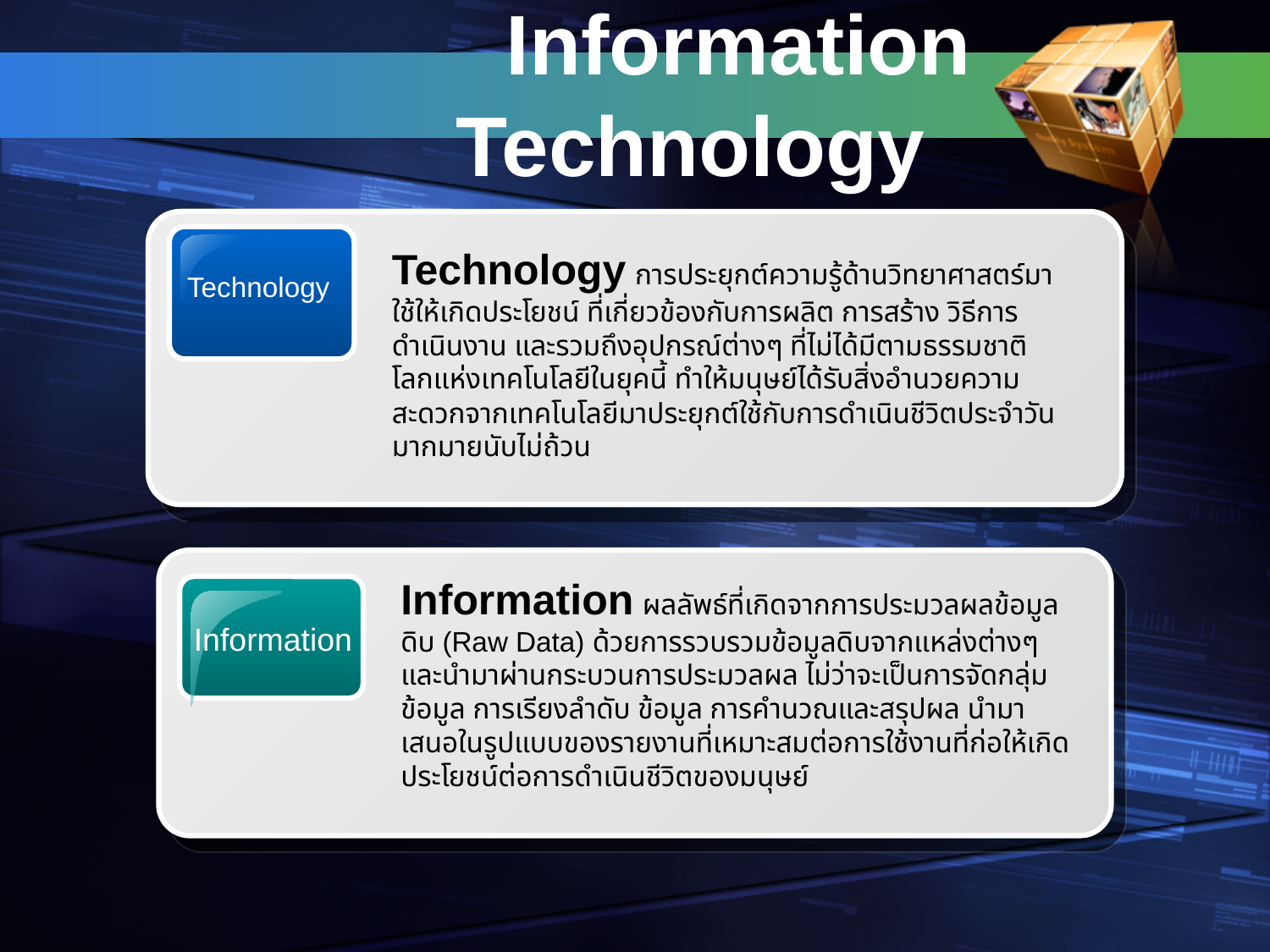

# Information Technology

Technology การประยุกต์ความรู้ด้านวิทยาศาสตร์มาใช้ให้เกิดประโยชน์ ที่เกี่ยวข้องกับการผลิต การสร้าง วิธีการดำเนินงาน และรวมถึงอุปกรณ์ต่างๆ ที่ไม่ได้มีตามธรรมชาติ โลกแห่งเทคโนโลยีในยุคนี้ ทำให้มนุษย์ได้รับสิ่งอำนวยความสะดวกจากเทคโนโลยีมาประยุกต์ใช้กับการดำเนินชีวิตประจำวันมากมายนับไม่ถ้วน
Technology

Information ผลลัพธ์ที่เกิดจากการประมวลผลข้อมูลดิบ (Raw Data) ด้วยการรวบรวมข้อมูลดิบจากแหล่งต่างๆและนำมาผ่านกระบวนการประมวลผล ไม่ว่าจะเป็นการจัดกลุ่มข้อมูล การเรียงลำดับ ข้อมูล การคำนวณและสรุปผล นำมาเสนอในรูปแบบของรายงานที่เหมาะสมต่อการใช้งานที่ก่อให้เกิดประโยชน์ต่อการดำเนินชีวิตของมนุษย์

Information